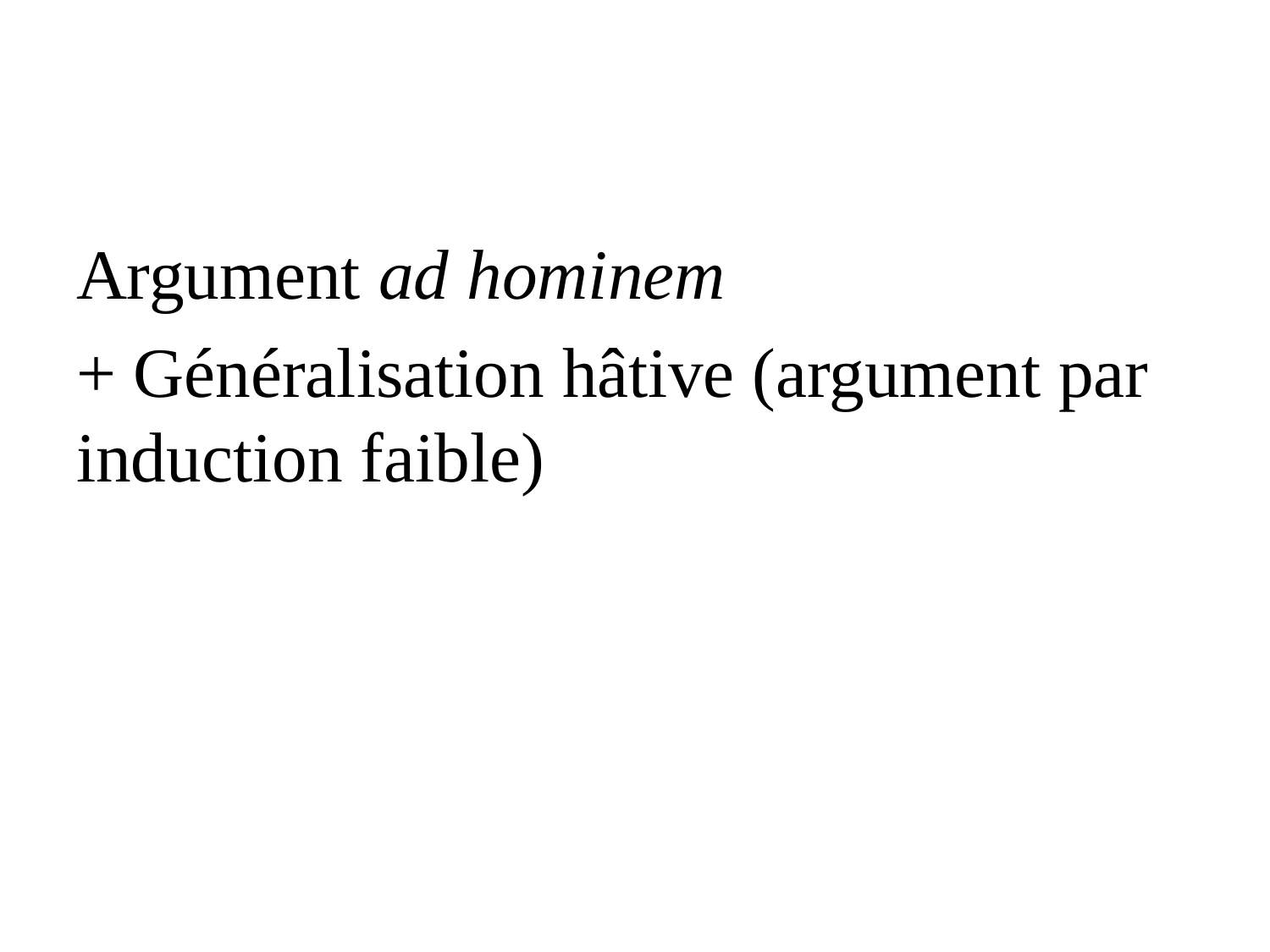

#
Argument ad hominem
+ Généralisation hâtive (argument par induction faible)